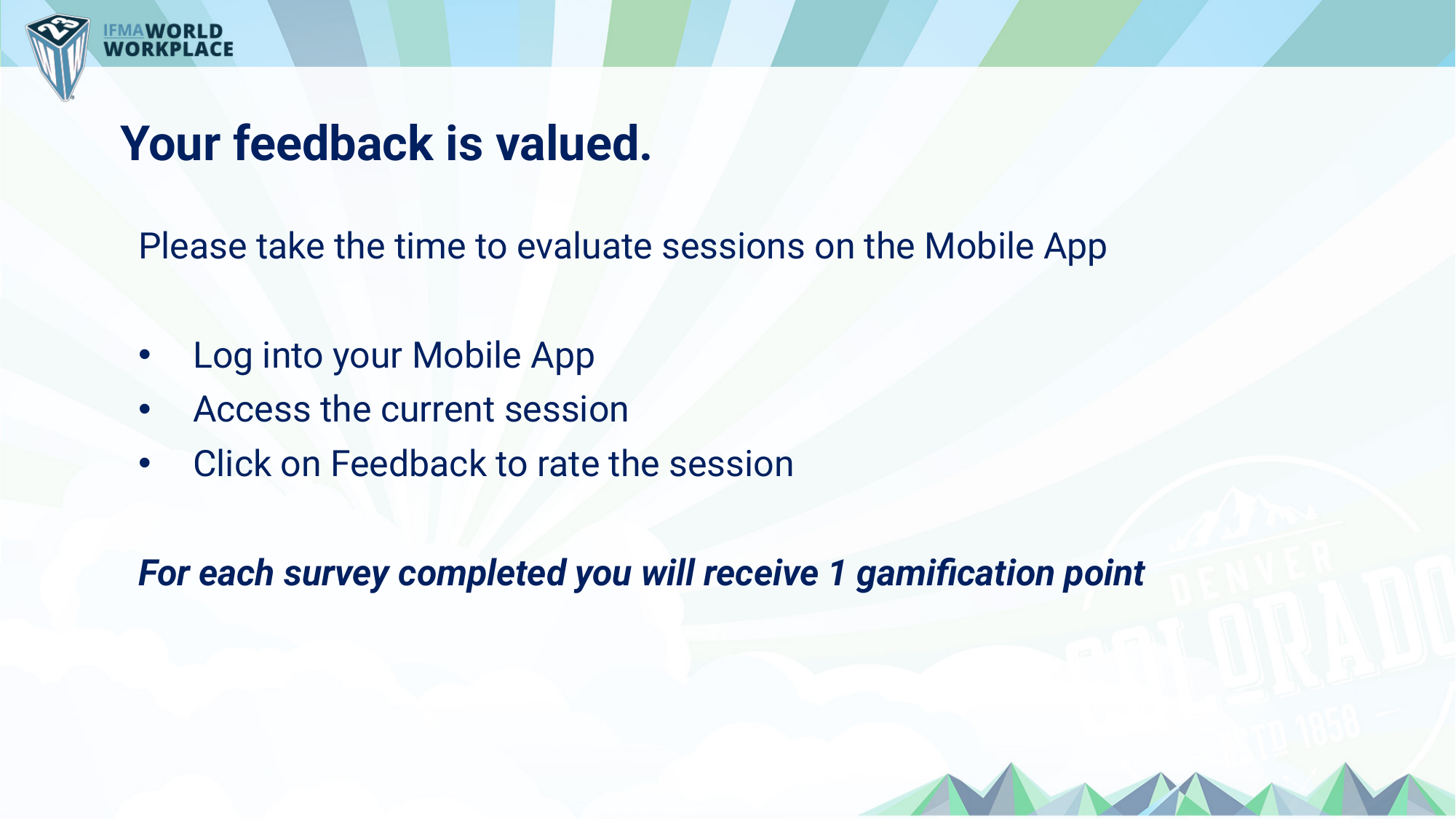

Your feedback is valued.
Please take the time to evaluate sessions on the Mobile App

Log into your Mobile App
Access the current session
Click on Feedback to rate the session

For each survey completed you will receive 1 gamification point